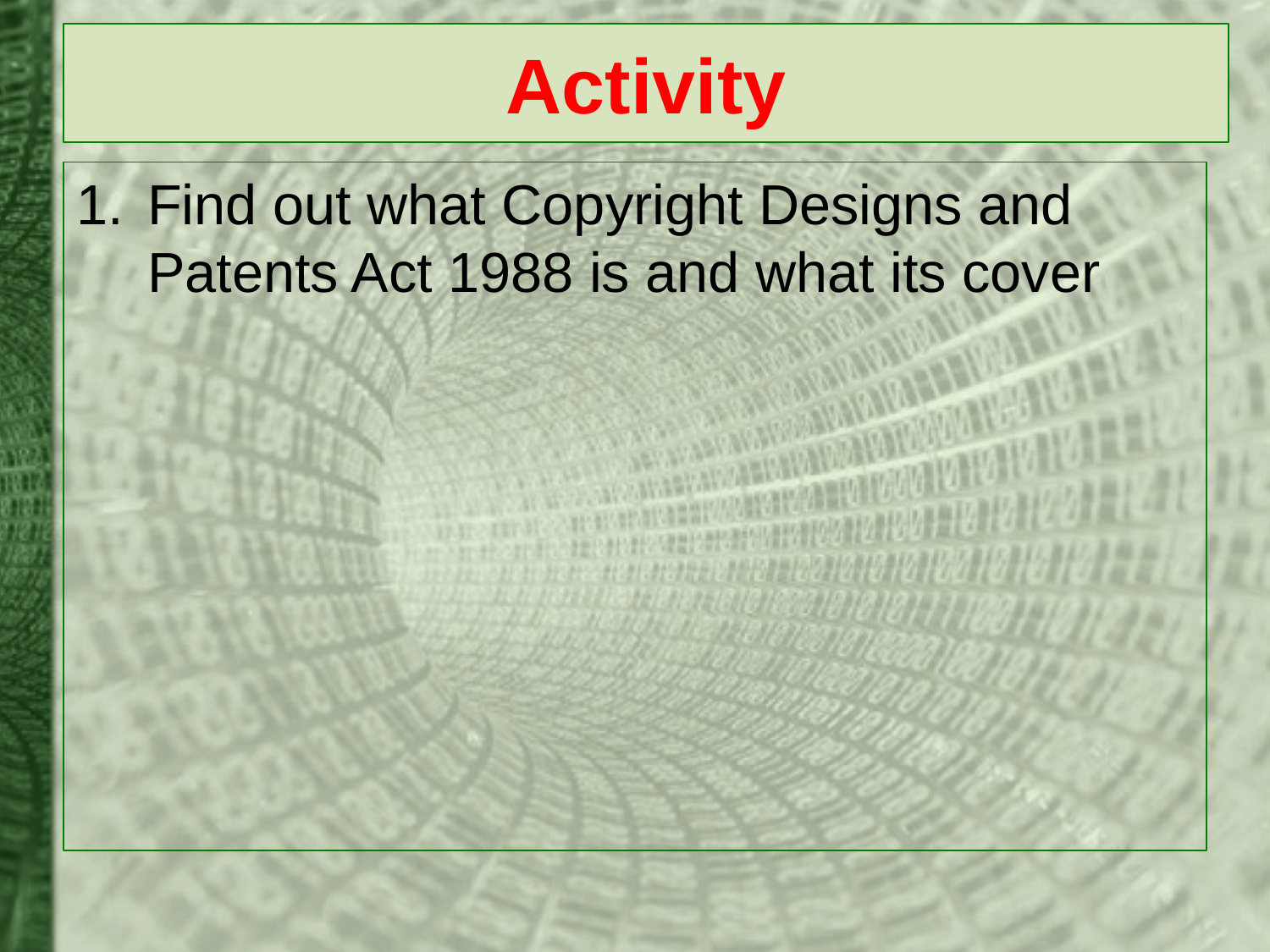

# Activity
Find out what Copyright Designs and Patents Act 1988 is and what its cover